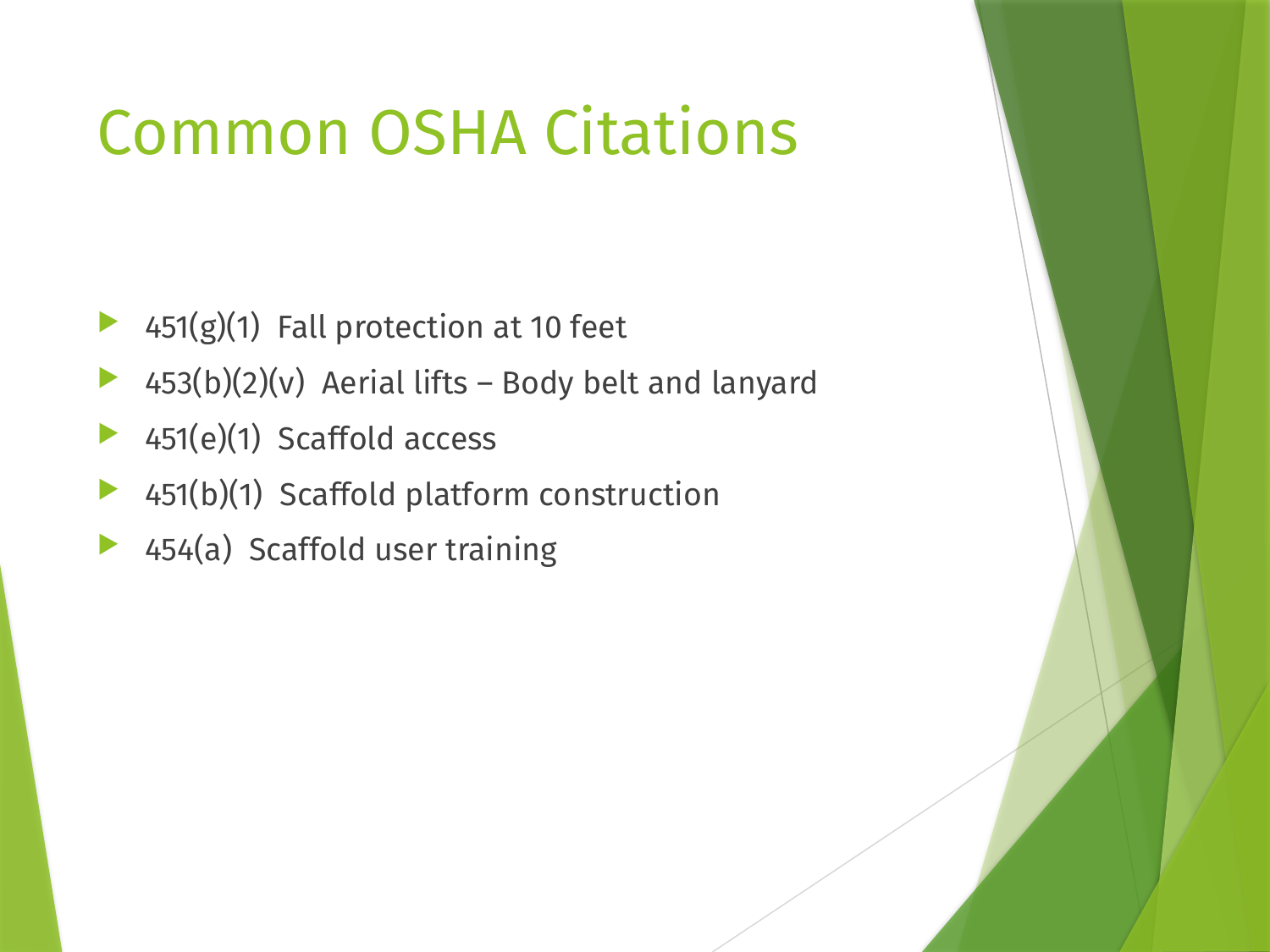

# Common OSHA Citations
451(g)(1)  Fall protection at 10 feet
453(b)(2)(v)  Aerial lifts – Body belt and lanyard
451(e)(1)  Scaffold access
451(b)(1)  Scaffold platform construction
454(a)  Scaffold user training